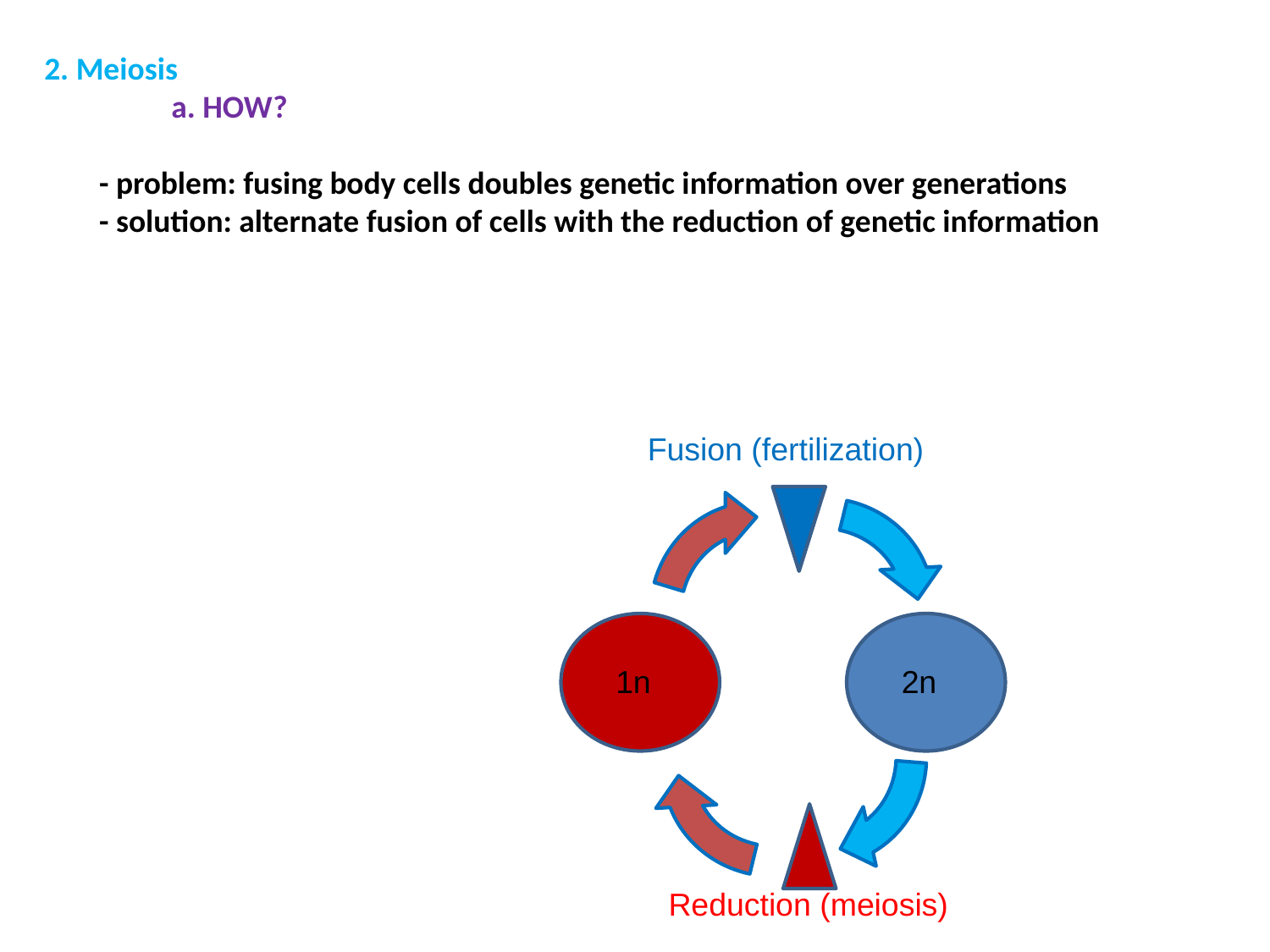

2. Meiosis
	a. HOW?

	 - problem: fusing body cells doubles genetic information over generations
 	 - solution: alternate fusion of cells with the reduction of genetic information

Fusion (fertilization)

1n

2n

Reduction (meiosis)